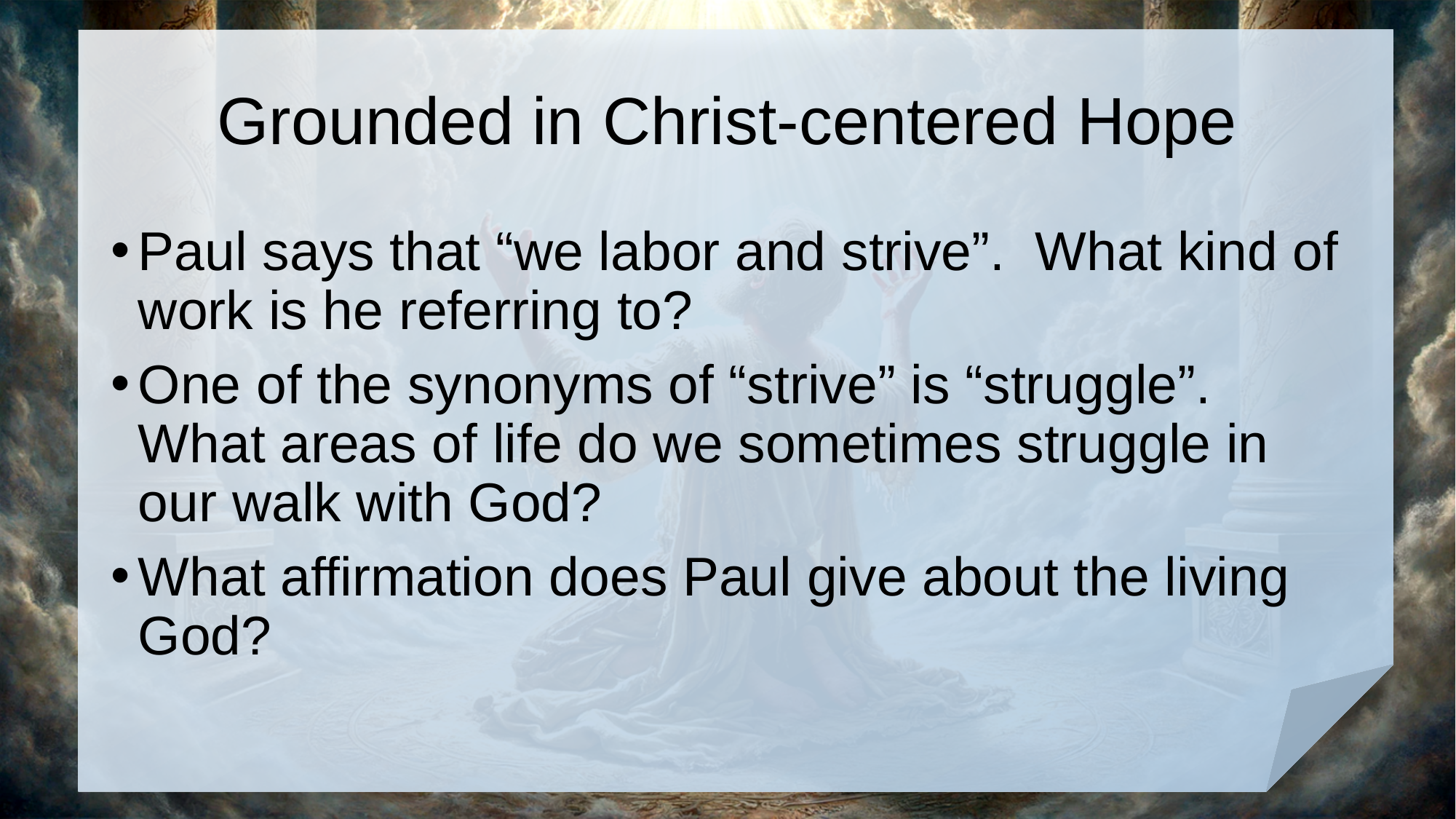

# Grounded in Christ-centered Hope
Paul says that “we labor and strive”.  What kind of work is he referring to?
One of the synonyms of “strive” is “struggle”.  What areas of life do we sometimes struggle in our walk with God?
What affirmation does Paul give about the living God?